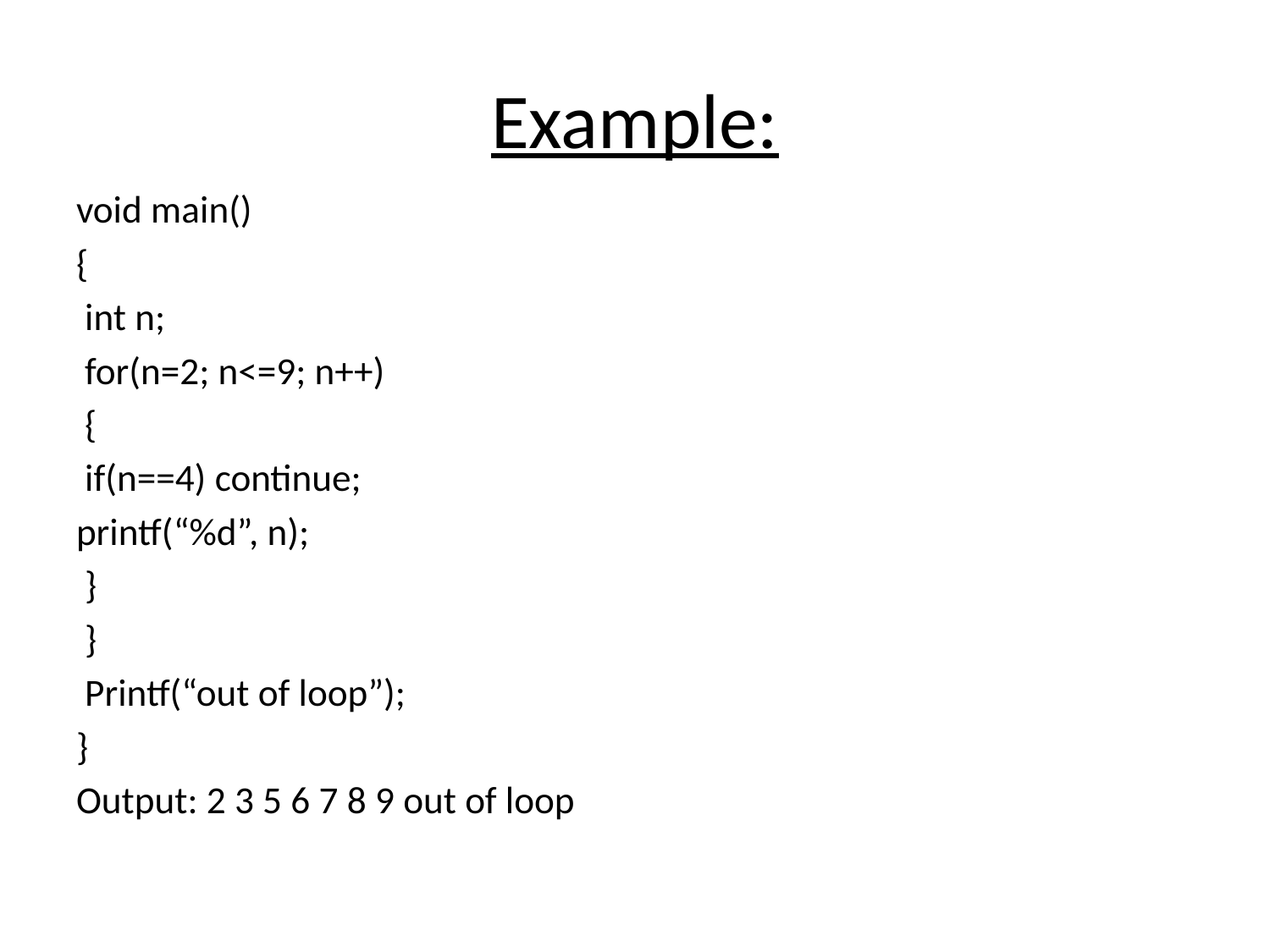

# Example:
void main()
{
 int n;
 for(n=2; n<=9; n++)
 {
 if(n==4) continue;
printf(“%d”, n);
 }
 }
 Printf(“out of loop”);
}
Output: 2 3 5 6 7 8 9 out of loop